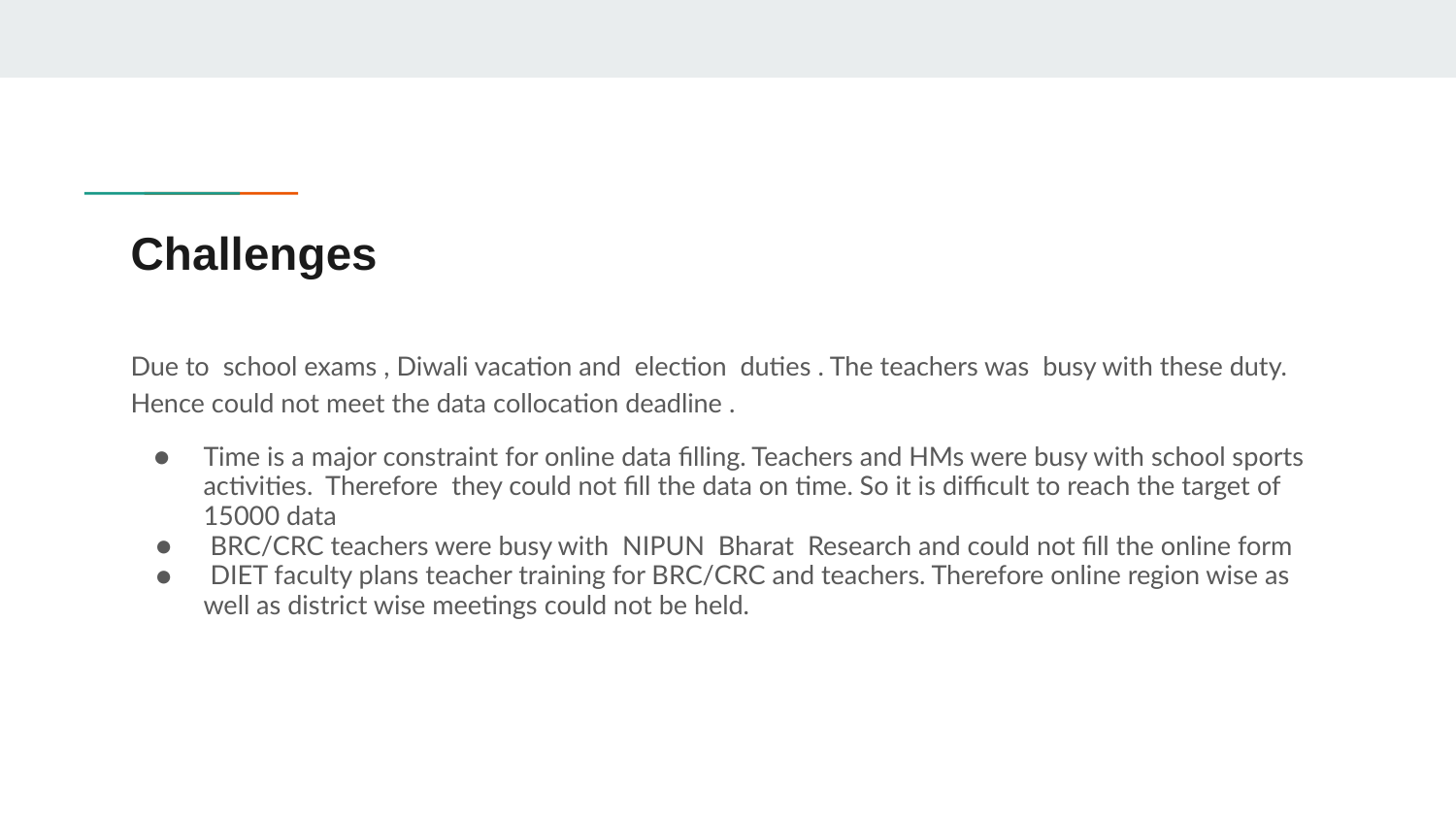

# Challenges
Due to  school exams , Diwali vacation and  election  duties . The teachers was  busy with these duty. Hence could not meet the data collocation deadline .
Time is a major constraint for online data filling. Teachers and HMs were busy with school sports activities.  Therefore  they could not fill the data on time. So it is difficult to reach the target of 15000 data
 BRC/CRC teachers were busy with  NIPUN  Bharat  Research and could not fill the online form
 DIET faculty plans teacher training for BRC/CRC and teachers. Therefore online region wise as well as district wise meetings could not be held.